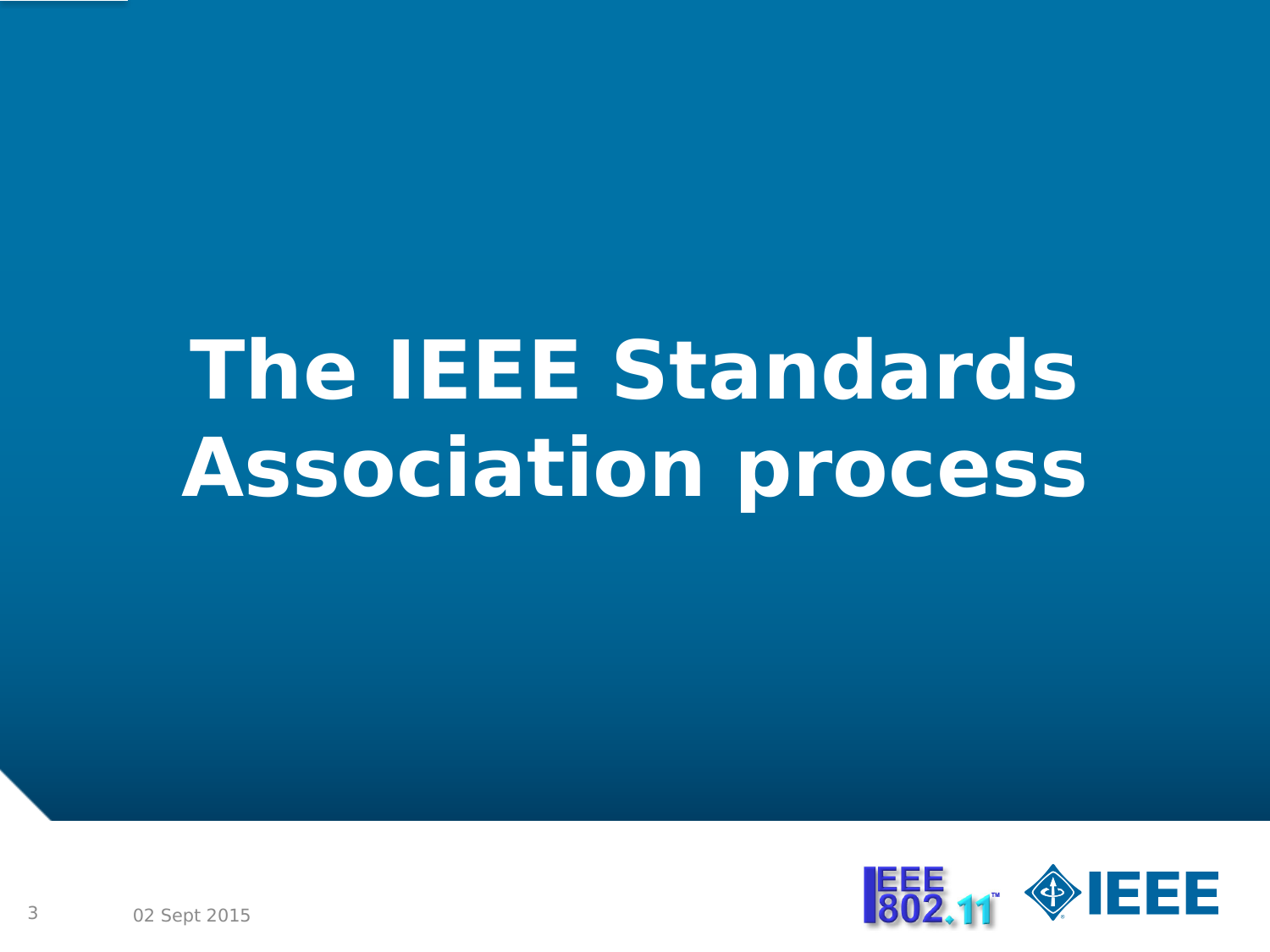

# The IEEE Standards Association process
3
02 Sept 2015